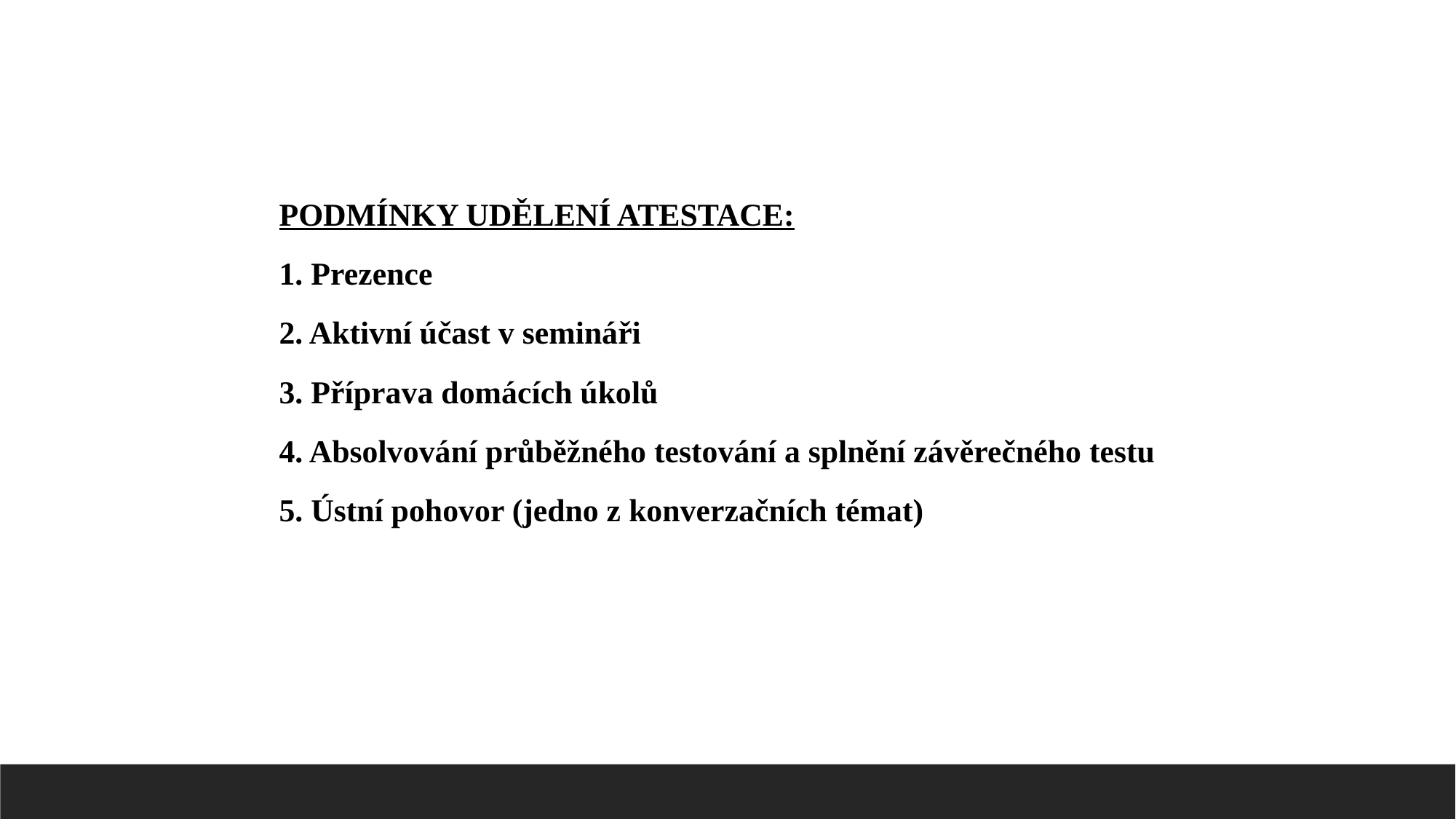

PODMÍNKY UDĚLENÍ ATESTACE:
1. Prezence
2. Aktivní účast v semináři
3. Příprava domácích úkolů
4. Absolvování průběžného testování a splnění závěrečného testu
5. Ústní pohovor (jedno z konverzačních témat)